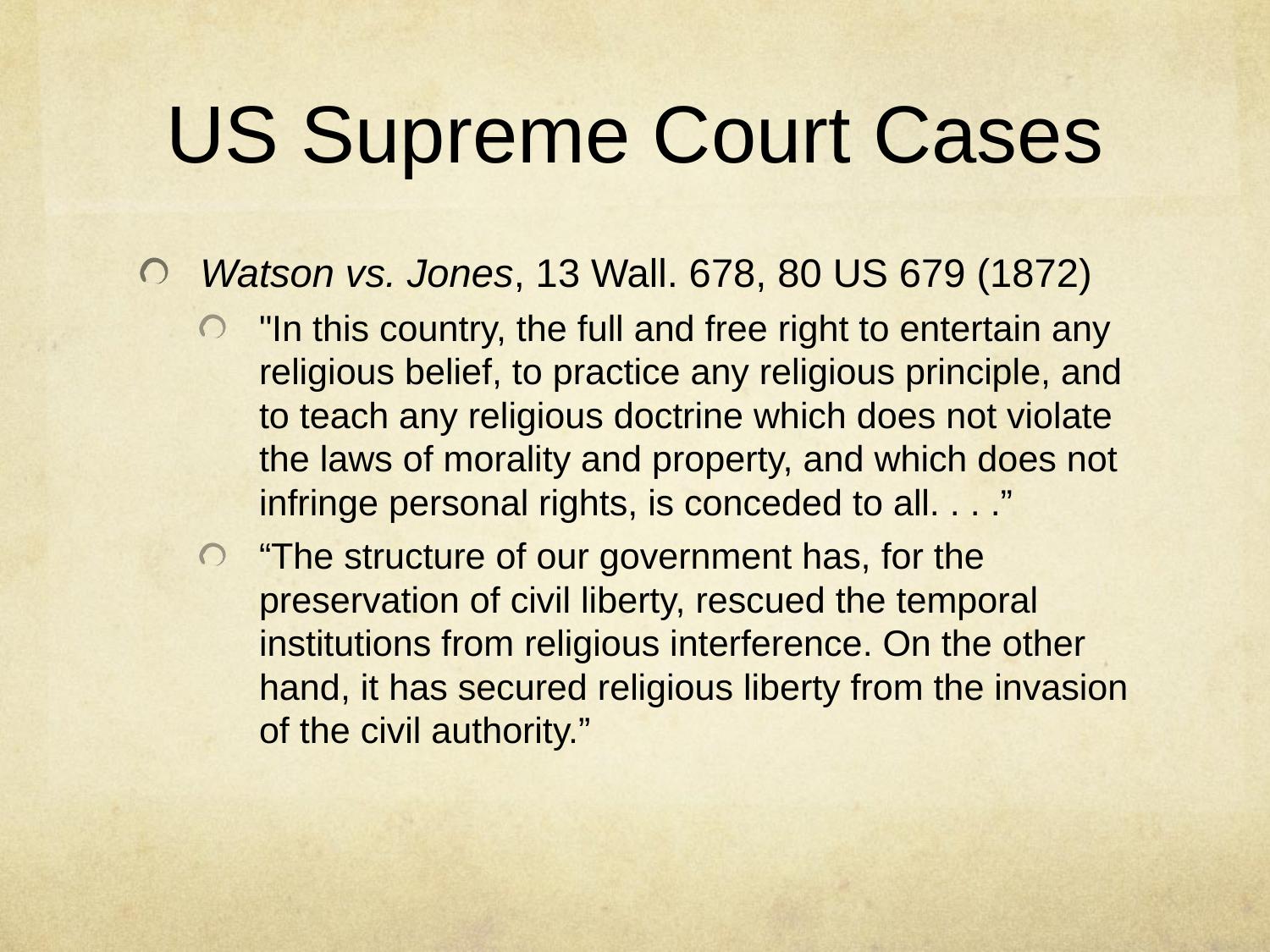

# US Supreme Court Cases
Watson vs. Jones, 13 Wall. 678, 80 US 679 (1872)
"In this country, the full and free right to entertain any religious belief, to practice any religious principle, and to teach any religious doctrine which does not violate the laws of morality and property, and which does not infringe personal rights, is conceded to all. . . .”
“The structure of our government has, for the preservation of civil liberty, rescued the temporal institutions from religious interference. On the other hand, it has secured religious liberty from the invasion of the civil authority.”